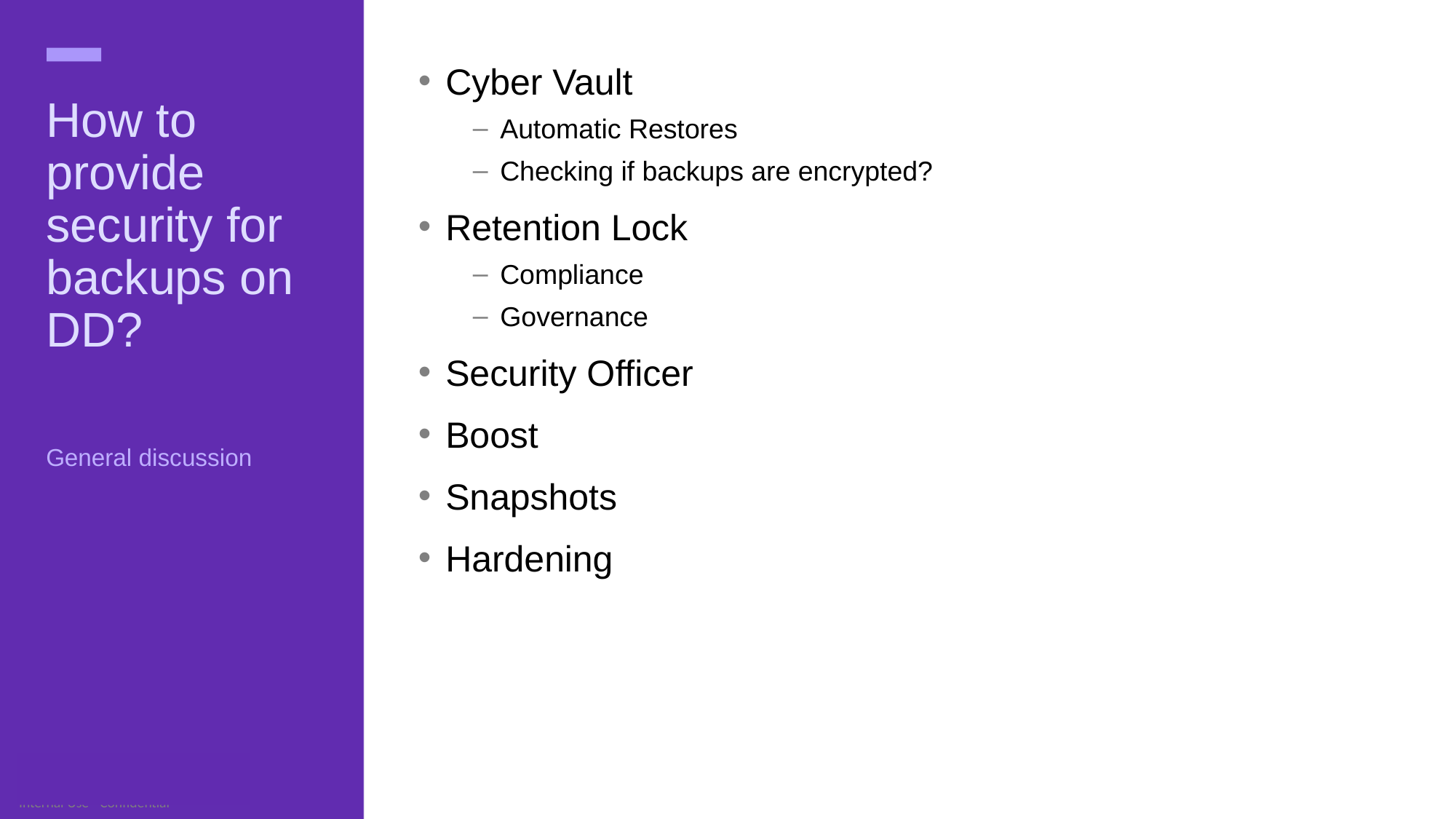

Cyber Vault
Automatic Restores
Checking if backups are encrypted?
Retention Lock
Compliance
Governance
Security Officer
Boost
Snapshots
Hardening
# How to provide security for backups on DD?

General discussion